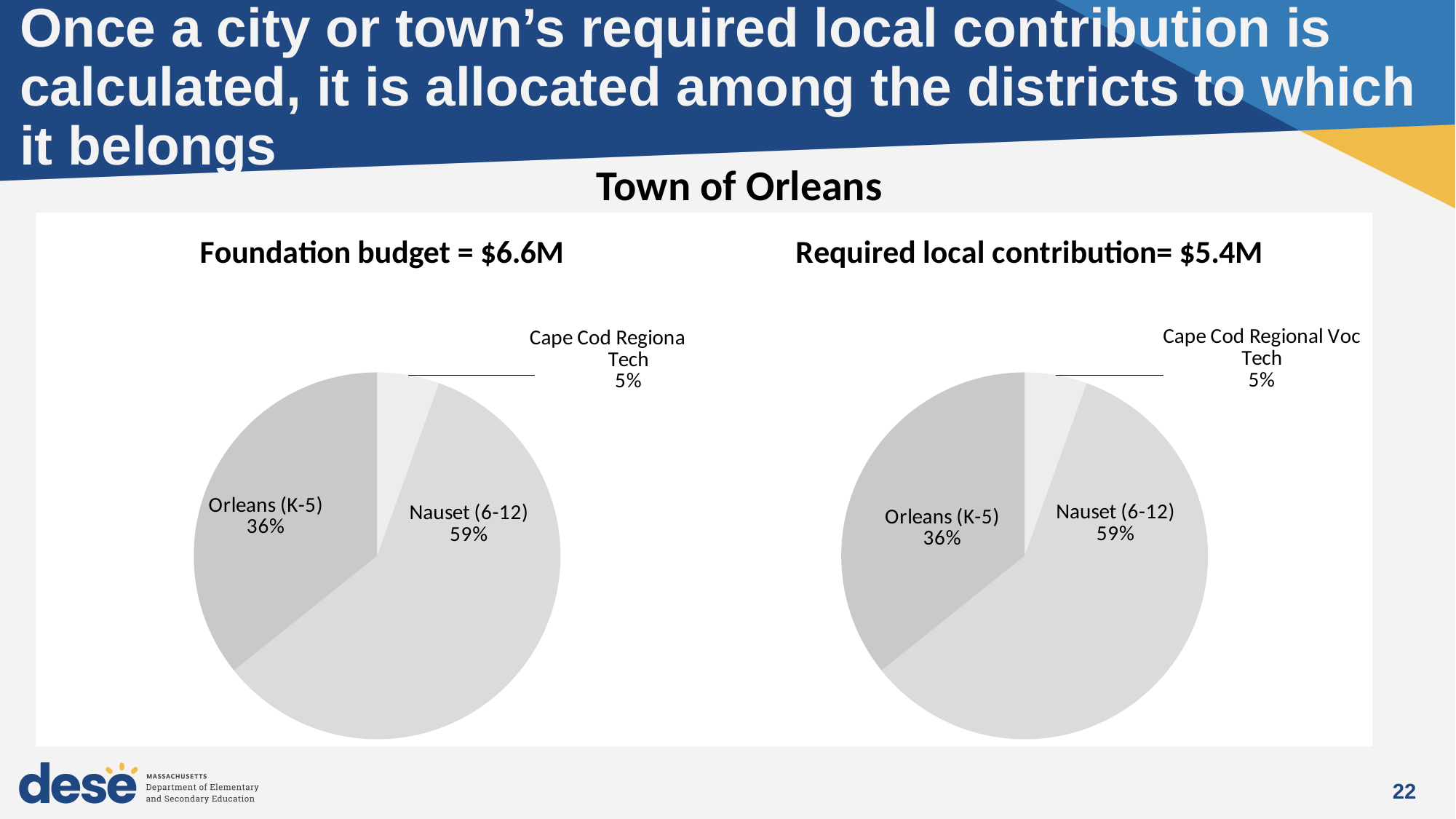

# Once a city or town’s required local contribution is calculated, it is allocated among the districts to which it belongs
Town of Orleans

### Chart: Foundation budget = $6.6M

| Category | Foundation Budget = $6.5M |
|---|---|
| Cape Cod Regional Voc Tech | 359844.16612274054 |
| Nauset (6-12) | 3853620.7897986285 |
| Orleans (K-5) | 2343511.5999999996 |

### Chart: Required local contribution= $5.4M

| Category | Required Local Contribution = 5.3M |
|---|---|
| Cape Cod Regional Voc Tech | 296871.0 |
| Nauset (6-12) | 3179237.0 |
| Orleans (K-5) | 1933397.0 |
22